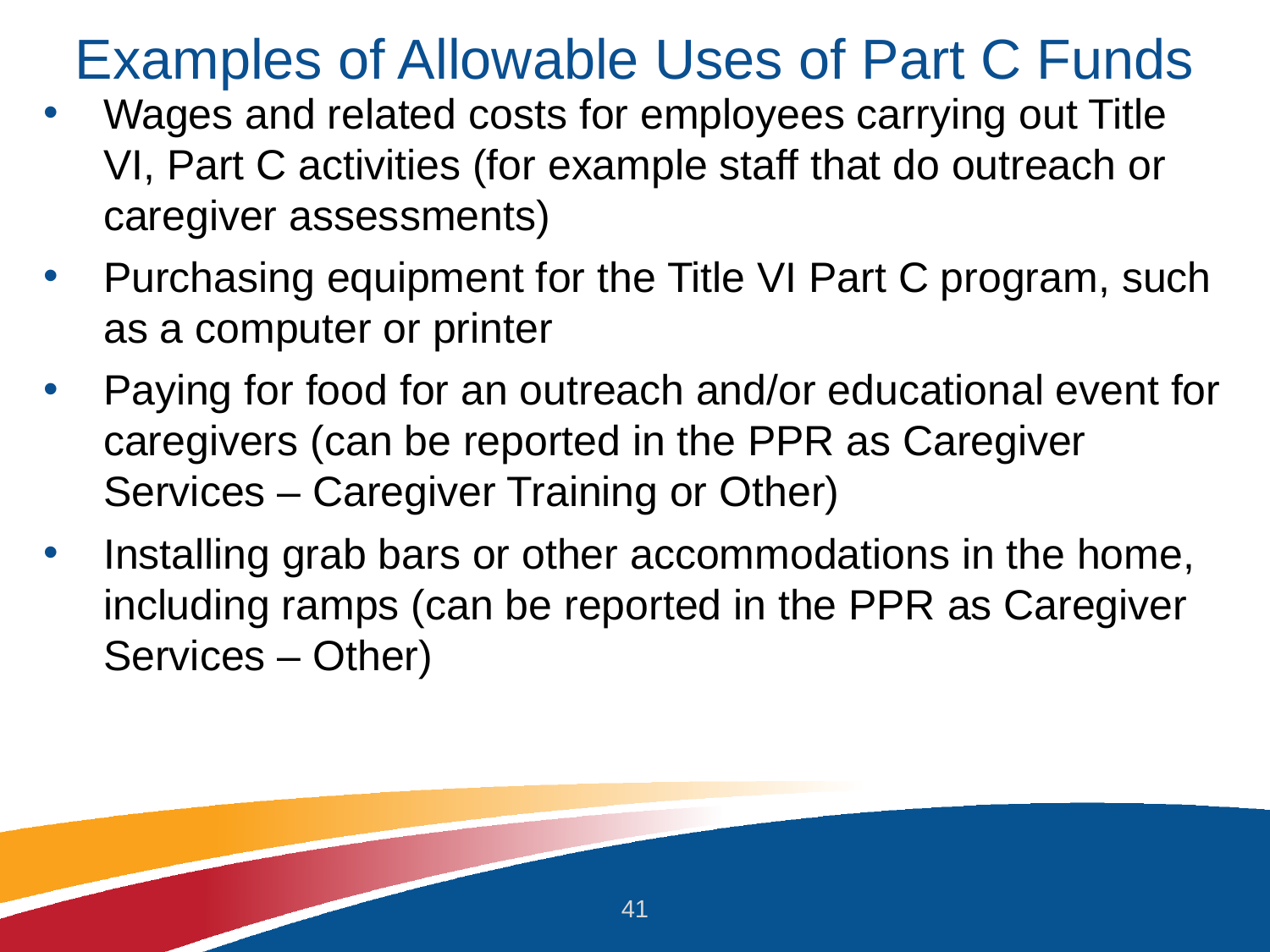

# Examples of Allowable Uses of Part C Funds
Wages and related costs for employees carrying out Title VI, Part C activities (for example staff that do outreach or caregiver assessments)
Purchasing equipment for the Title VI Part C program, such as a computer or printer
Paying for food for an outreach and/or educational event for caregivers (can be reported in the PPR as Caregiver Services – Caregiver Training or Other)
Installing grab bars or other accommodations in the home, including ramps (can be reported in the PPR as Caregiver Services – Other)

41